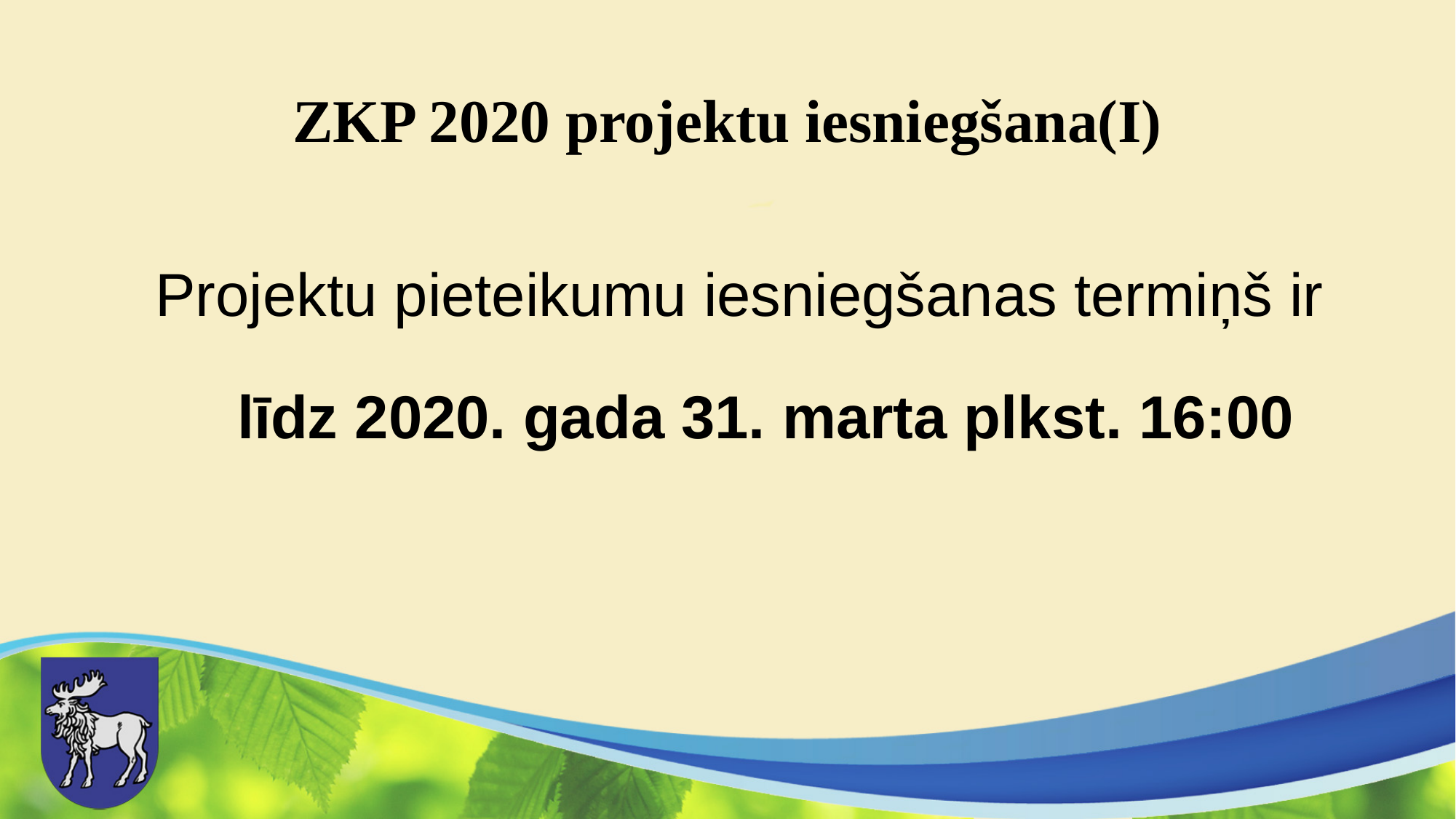

# ZKP 2020 projektu iesniegšana(I)
   Projektu pieteikumu iesniegšanas termiņš ir

   līdz 2020. gada 31. marta plkst. 16:00